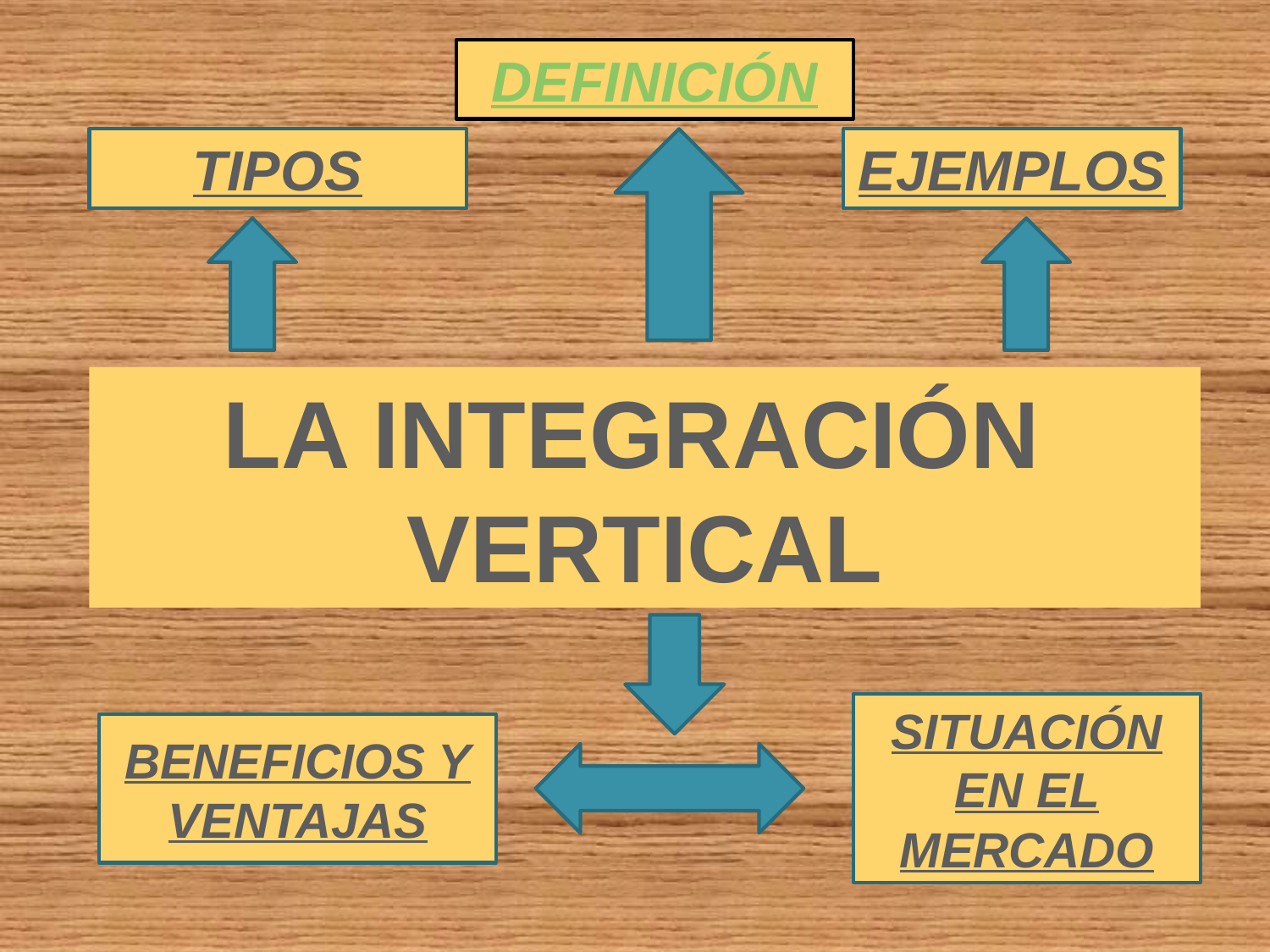

DEFINICIÓN
TIPOS

EJEMPLOS

LA INTEGRACIÓN
VERTICAL

SITUACIÓN EN EL MERCADO
BENEFICIOS Y VENTAJAS